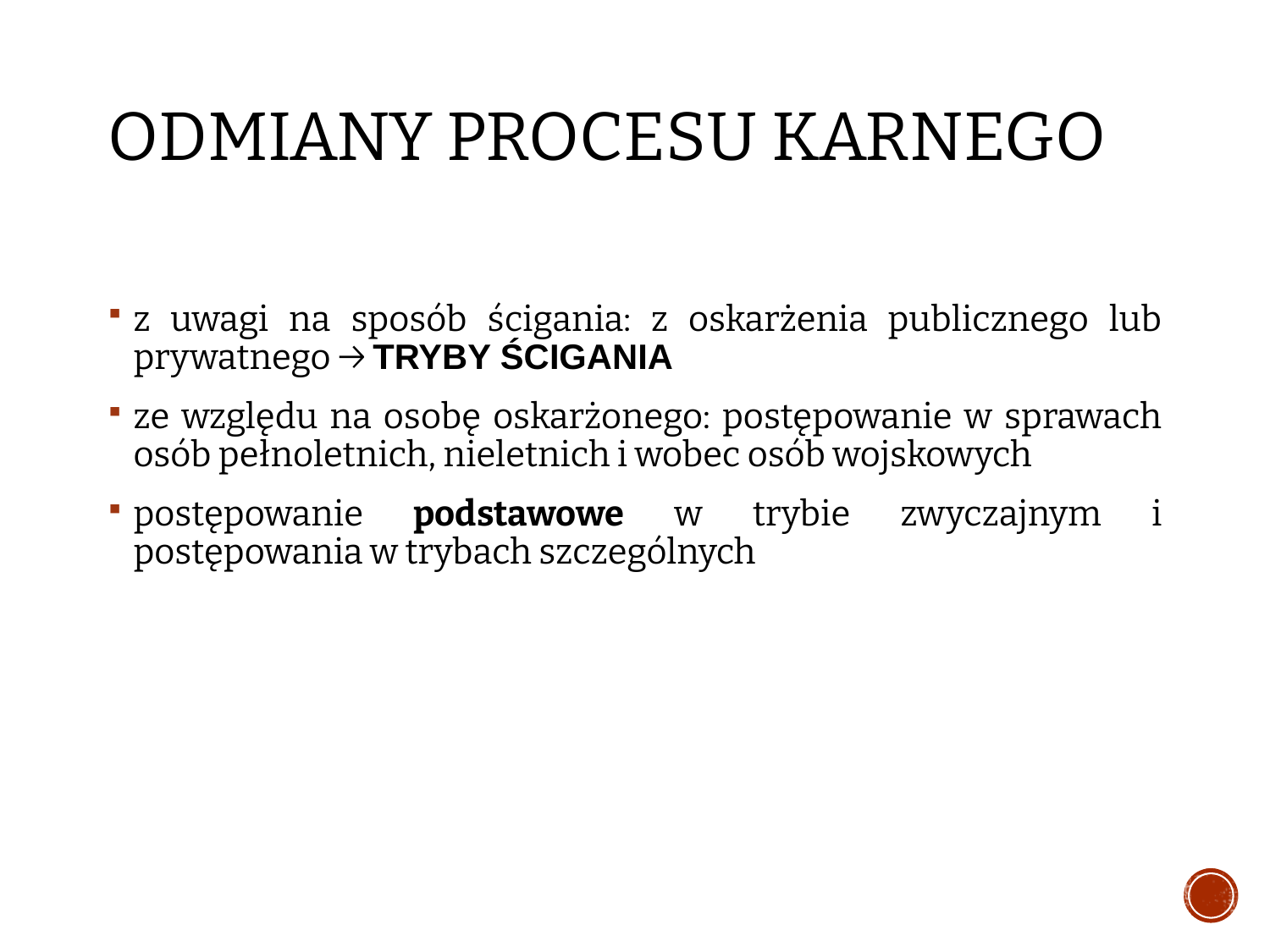

# Odmiany procesu karnego
z uwagi na sposób ścigania: z oskarżenia publicznego lub prywatnego → TRYBY ŚCIGANIA
ze względu na osobę oskarżonego: postępowanie w sprawach osób pełnoletnich, nieletnich i wobec osób wojskowych
postępowanie podstawowe w trybie zwyczajnym i postępowania w trybach szczególnych